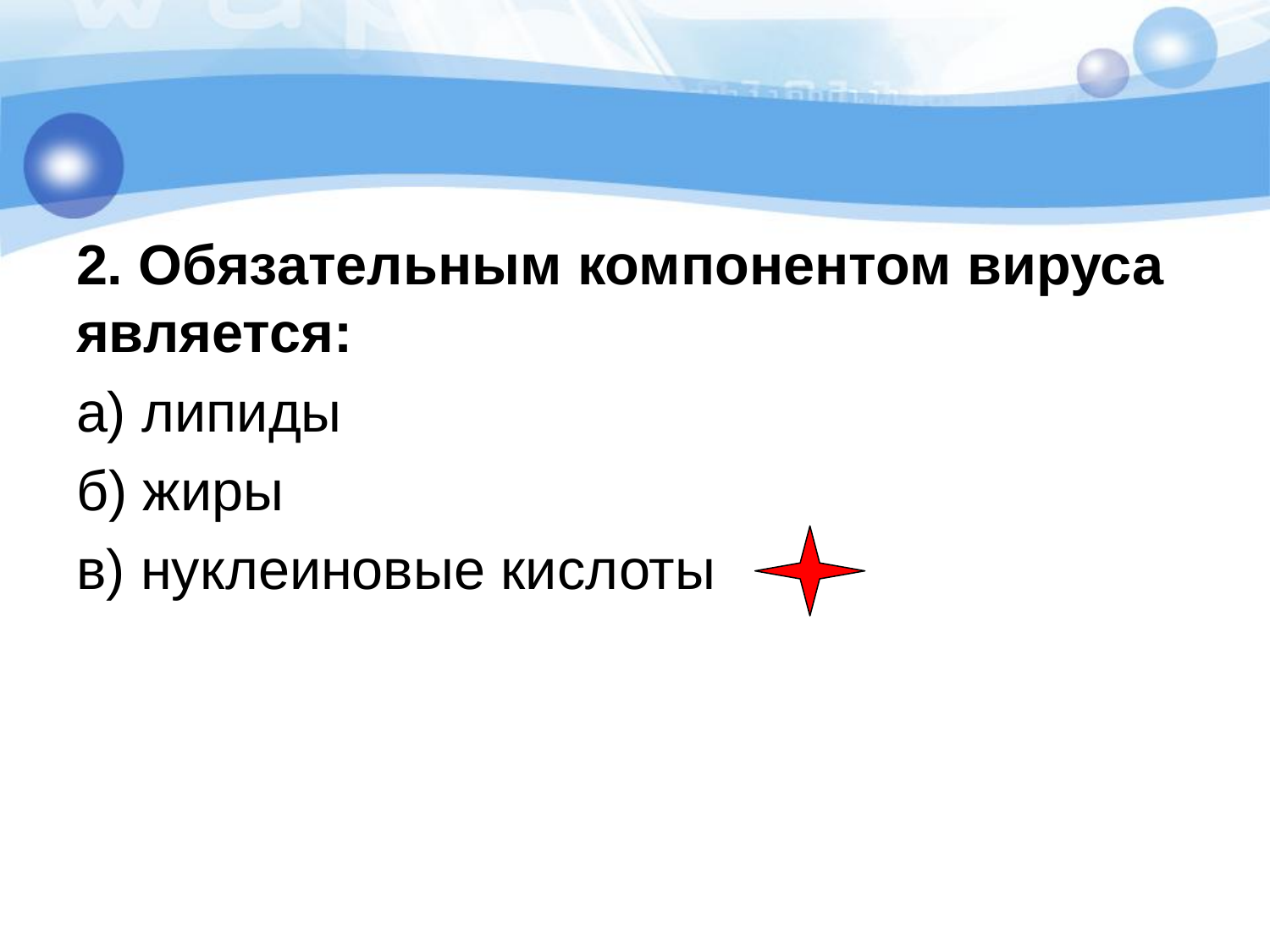

#
2. Обязательным компонентом вируса является:
а) липиды
б) жиры
в) нуклеиновые кислоты